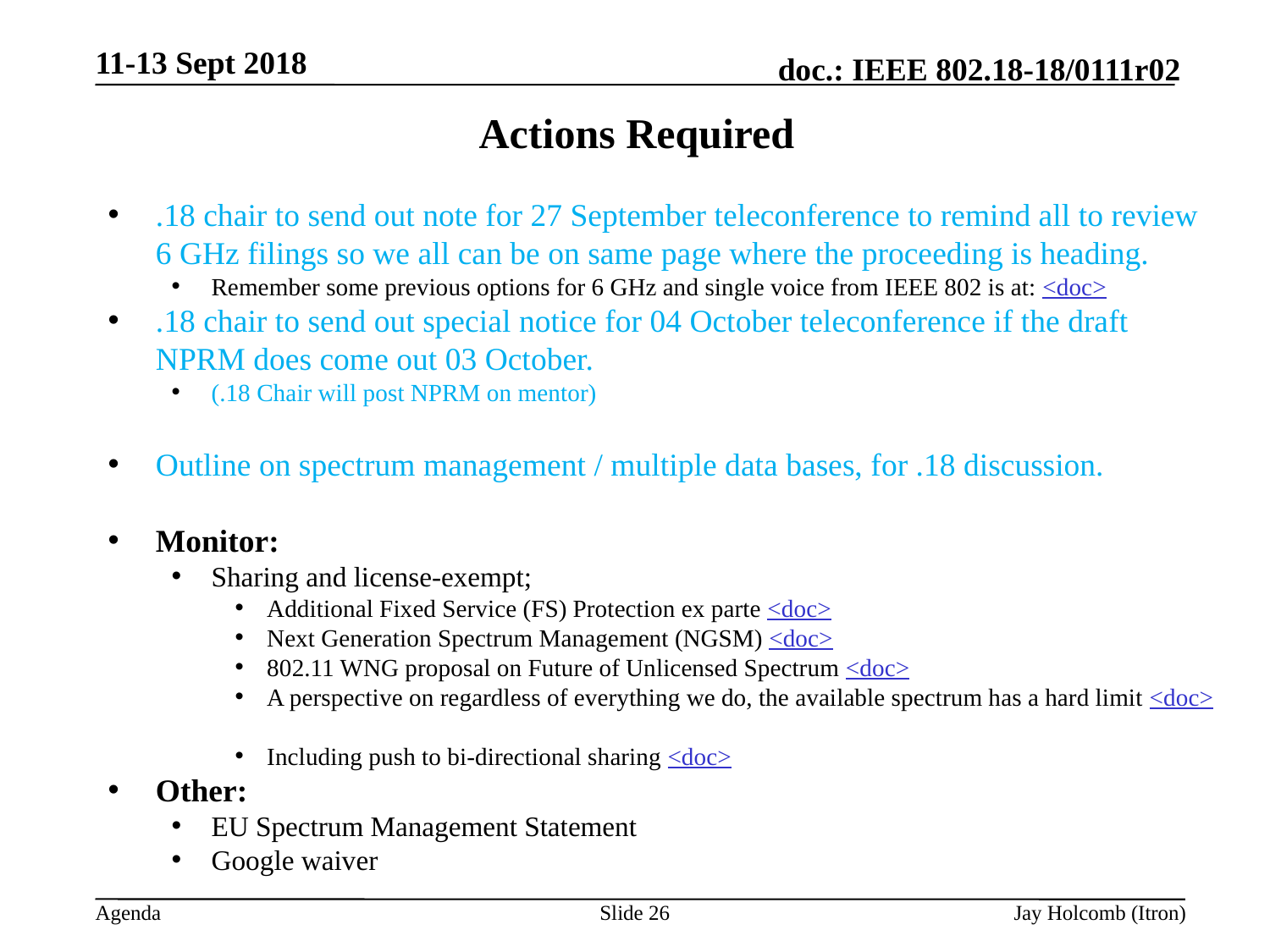

11-13 Sept 2018
# Actions Required

.18 chair to send out note for 27 September teleconference to remind all to review 6 GHz filings so we all can be on same page where the proceeding is heading.
Remember some previous options for 6 GHz and single voice from IEEE 802 is at: <doc>
.18 chair to send out special notice for 04 October teleconference if the draft NPRM does come out 03 October.
(.18 Chair will post NPRM on mentor)

Outline on spectrum management / multiple data bases, for .18 discussion.

Monitor:
Sharing and license-exempt;
Additional Fixed Service (FS) Protection ex parte <doc>
Next Generation Spectrum Management (NGSM) <doc>
802.11 WNG proposal on Future of Unlicensed Spectrum <doc>
A perspective on regardless of everything we do, the available spectrum has a hard limit <doc>
Including push to bi-directional sharing <doc>
Other:
EU Spectrum Management Statement
Google waiver

Slide 26
Jay Holcomb (Itron)